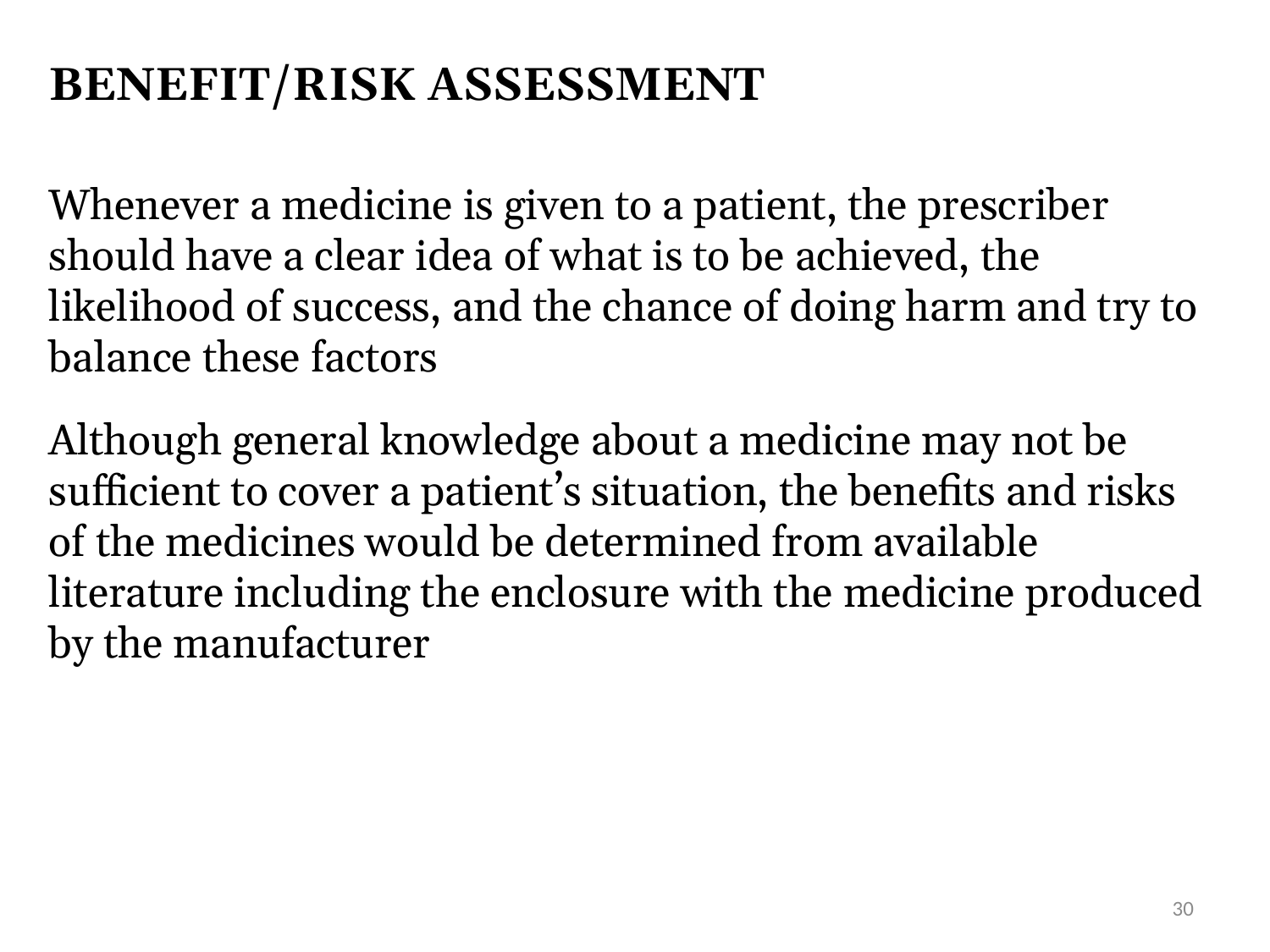

# Benefit/Risk Assessment
Whenever a medicine is given to a patient, the prescriber should have a clear idea of what is to be achieved, the likelihood of success, and the chance of doing harm and try to balance these factors
Although general knowledge about a medicine may not be sufficient to cover a patient’s situation, the benefits and risks of the medicines would be determined from available literature including the enclosure with the medicine produced by the manufacturer
30